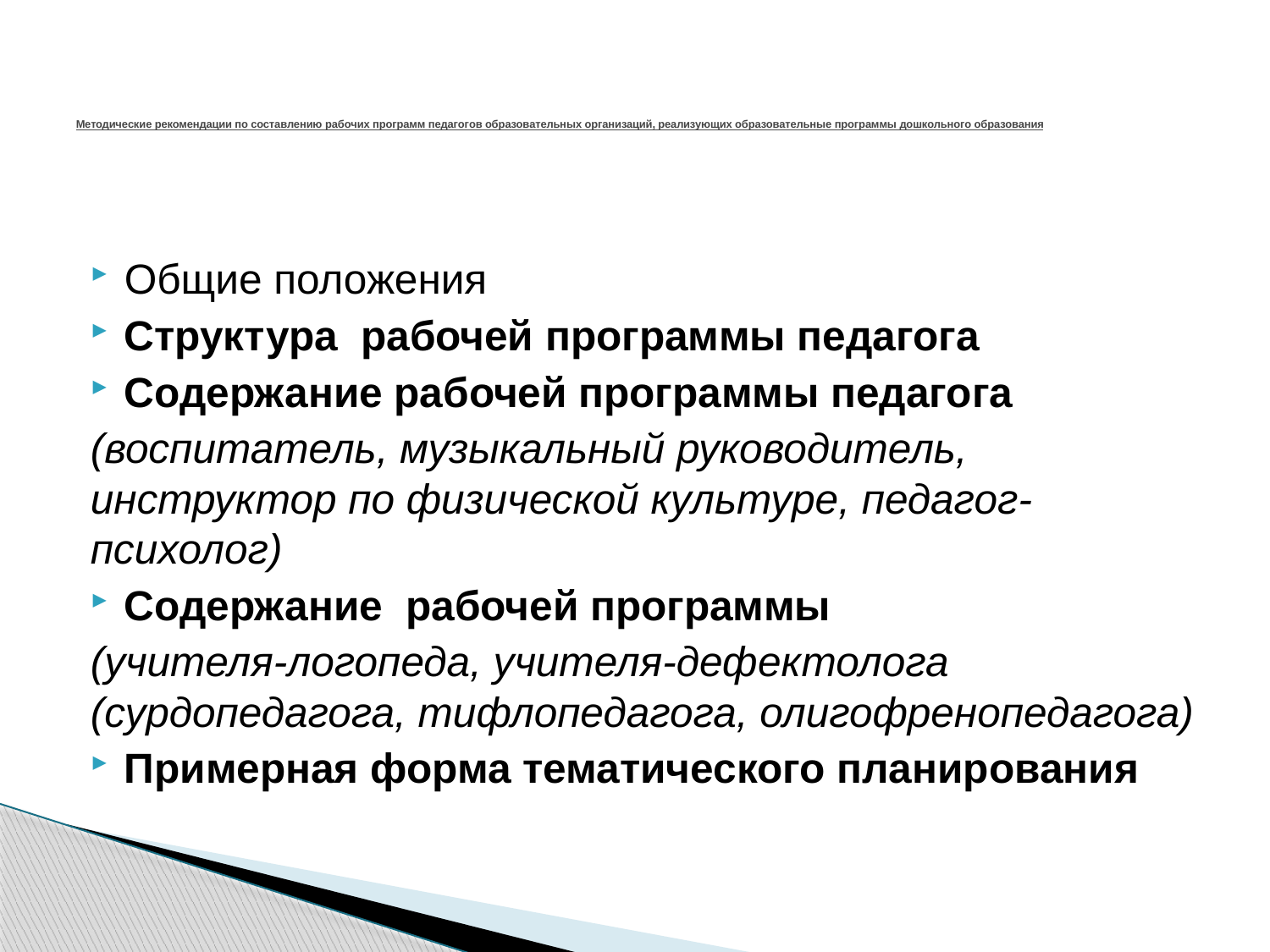

# Методические рекомендации по составлению рабочих программ педагогов образовательных организаций, реализующих образовательные программы дошкольного образования
Общие положения
Структура  рабочей программы педагога
Содержание рабочей программы педагога
(воспитатель, музыкальный руководитель, инструктор по физической культуре, педагог-психолог)
Содержание  рабочей программы
(учителя-логопеда, учителя-дефектолога (сурдопедагога, тифлопедагога, олигофренопедагога)
Примерная форма тематического планирования